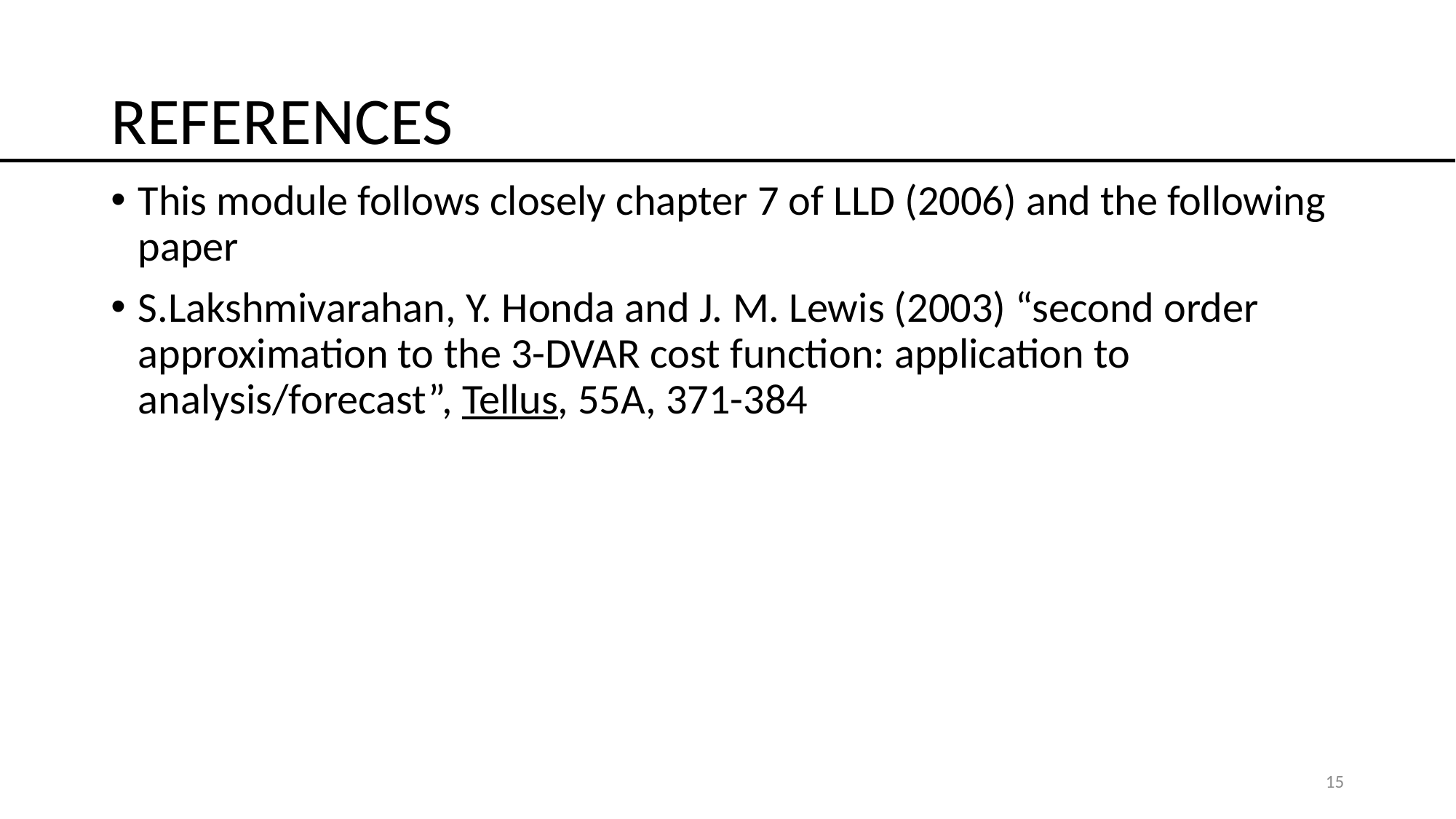

# REFERENCES
This module follows closely chapter 7 of LLD (2006) and the following paper
S.Lakshmivarahan, Y. Honda and J. M. Lewis (2003) “second order approximation to the 3-DVAR cost function: application to analysis/forecast”, Tellus, 55A, 371-384
15